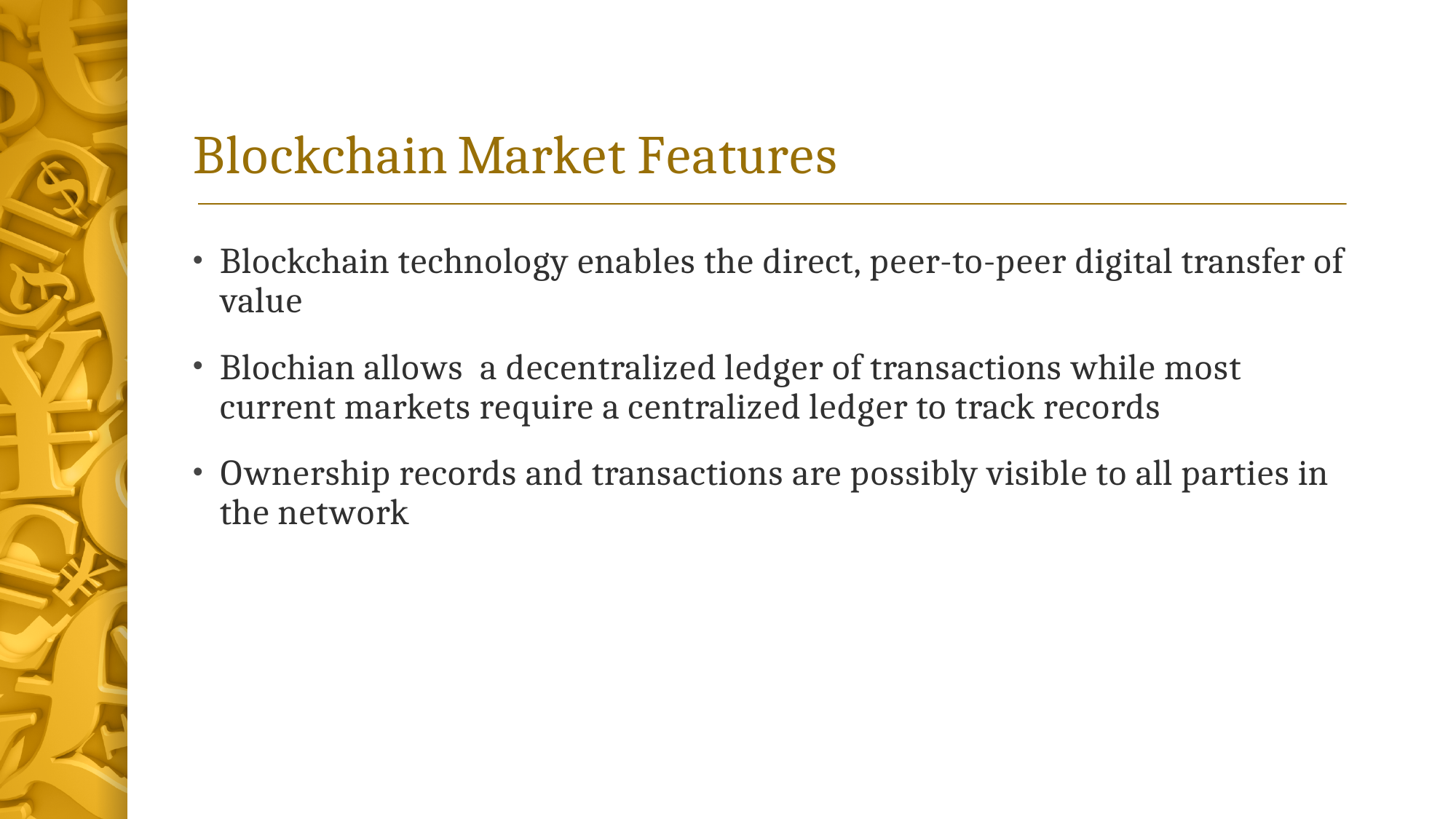

# Blockchain Market Features
Blockchain technology enables the direct, peer-to-peer digital transfer of value
Blochian allows  a decentralized ledger of transactions while most current markets require a centralized ledger to track records
Ownership records and transactions are possibly visible to all parties in the network